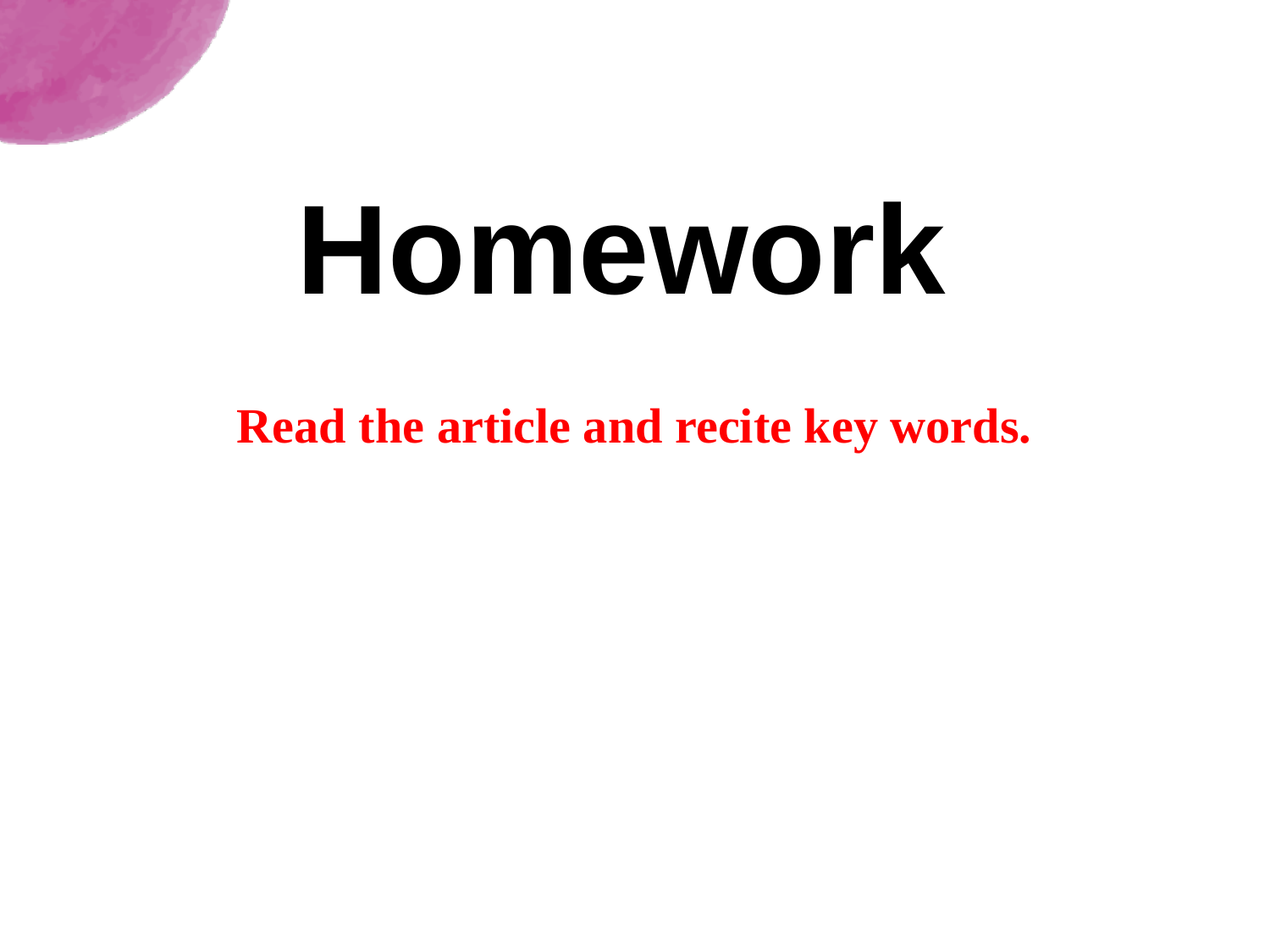

Homework
Read the article and recite key words.